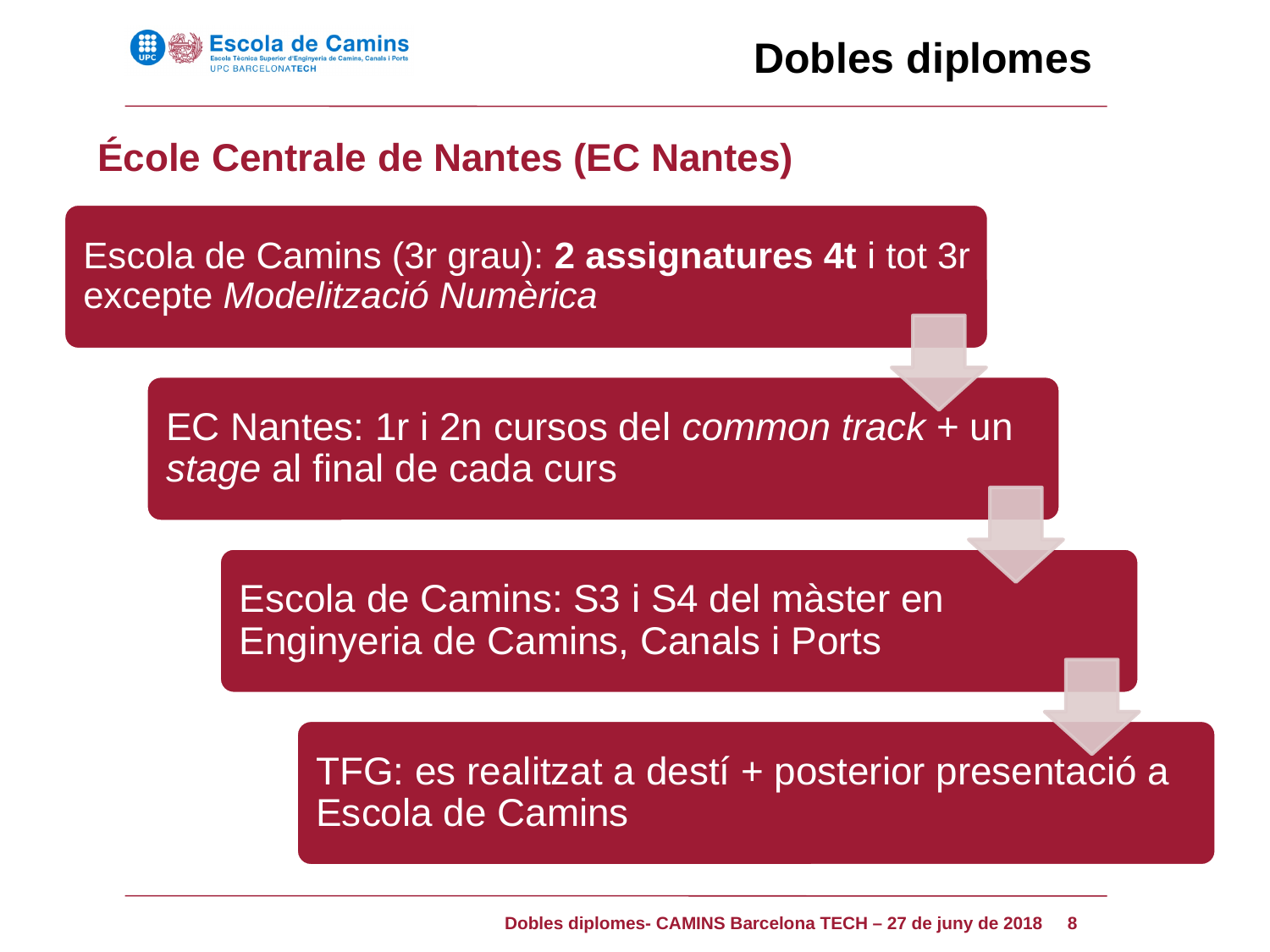

Dobles diplomes
École Centrale de Nantes (EC Nantes)

Escola de Camins (3r grau): 2 assignatures 4t i tot 3r excepte Modelització Numèrica
EC Nantes: 1r i 2n cursos del common track + un stage al final de cada curs
Escola de Camins: S3 i S4 del màster en Enginyeria de Camins, Canals i Ports
TFG: es realitzat a destí + posterior presentació a Escola de Camins

8
Dobles diplomes- CAMINS Barcelona TECH – 27 de juny de 2018